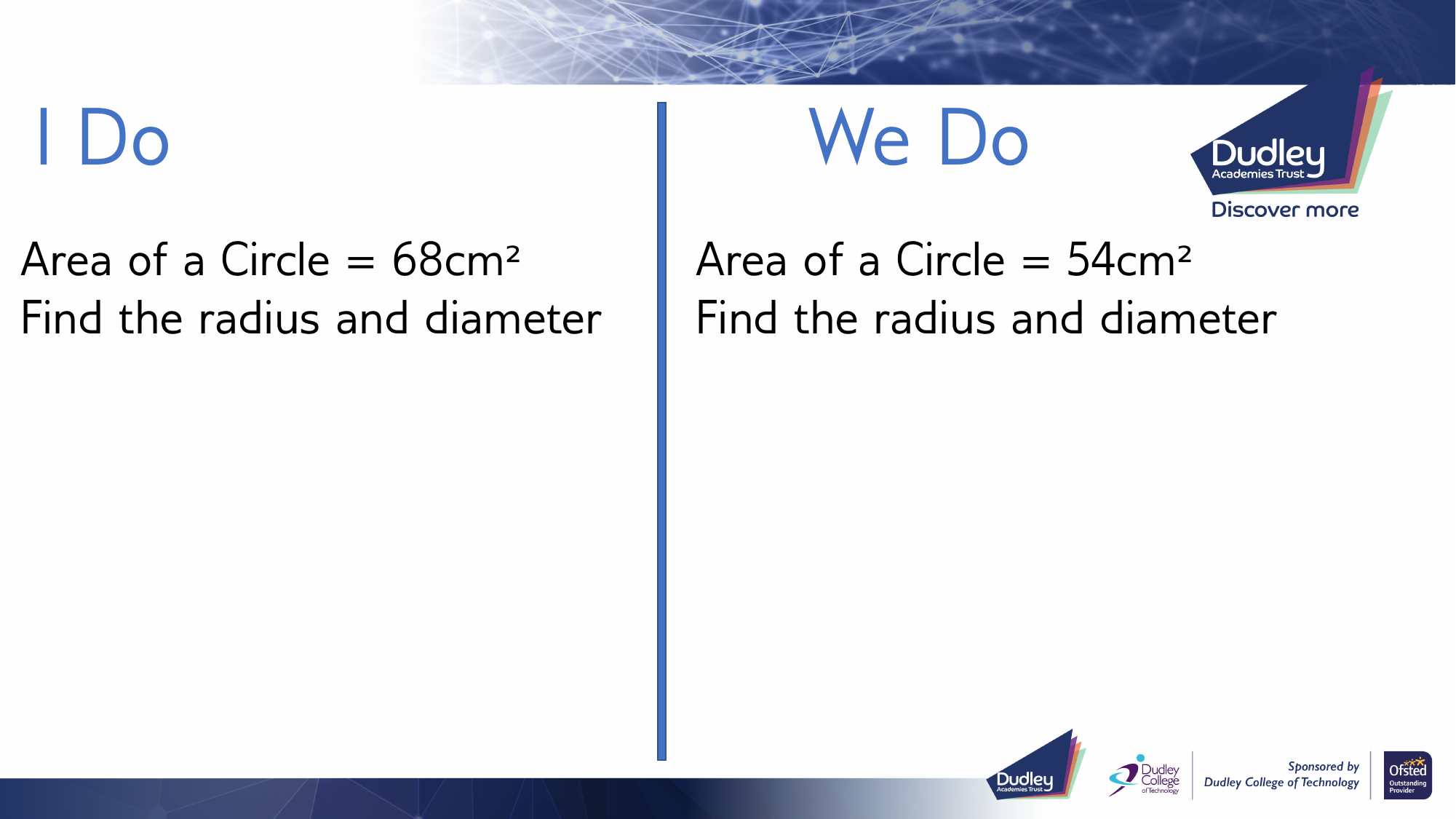

I Do
We Do

Area of a Circle = 68cm²
Find the radius and diameter
Area of a Circle = 54cm²
Find the radius and diameter